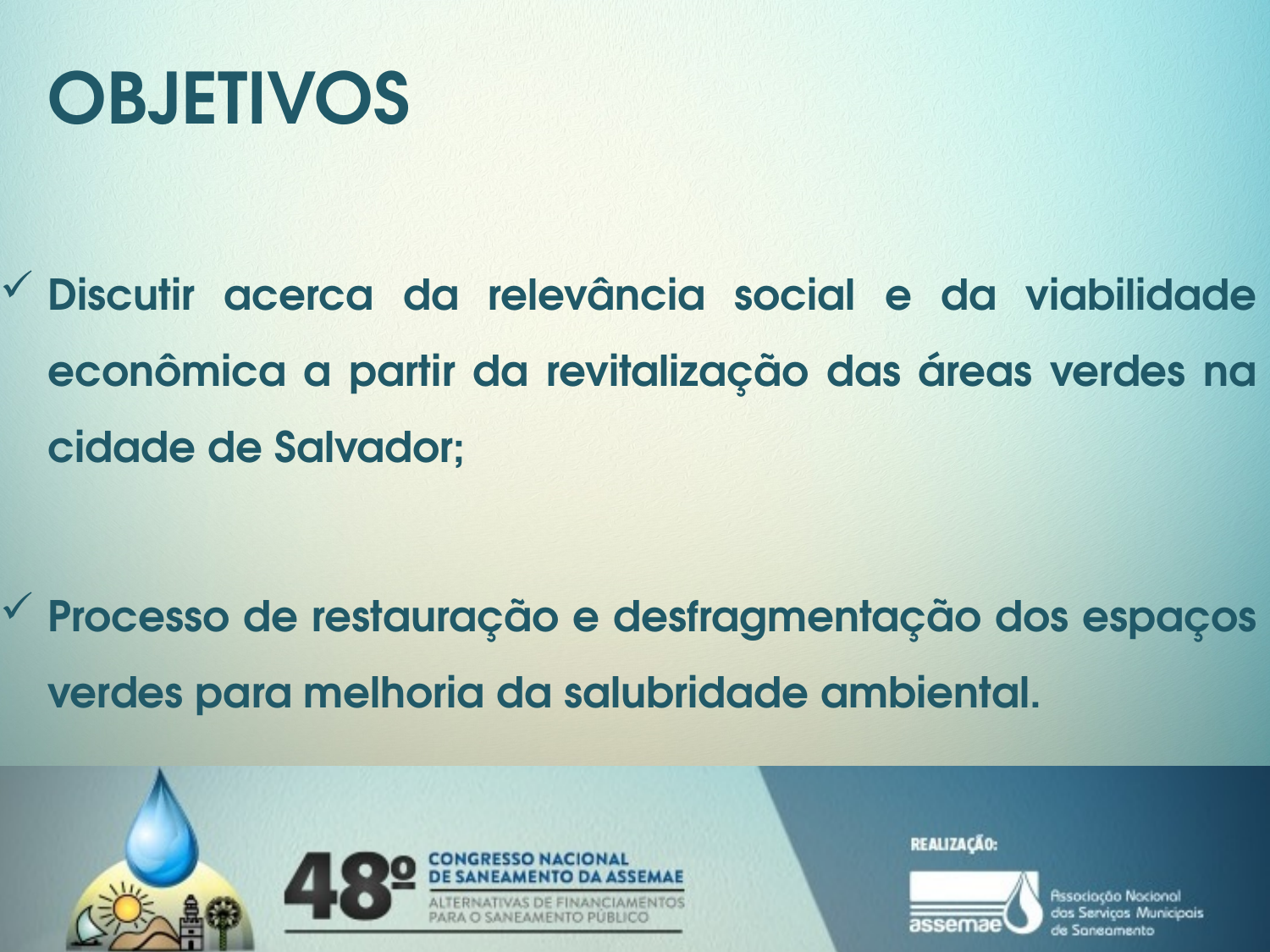

# OBJETIVOS
Discutir acerca da relevância social e da viabilidade econômica a partir da revitalização das áreas verdes na cidade de Salvador;

Processo de restauração e desfragmentação dos espaços verdes para melhoria da salubridade ambiental.